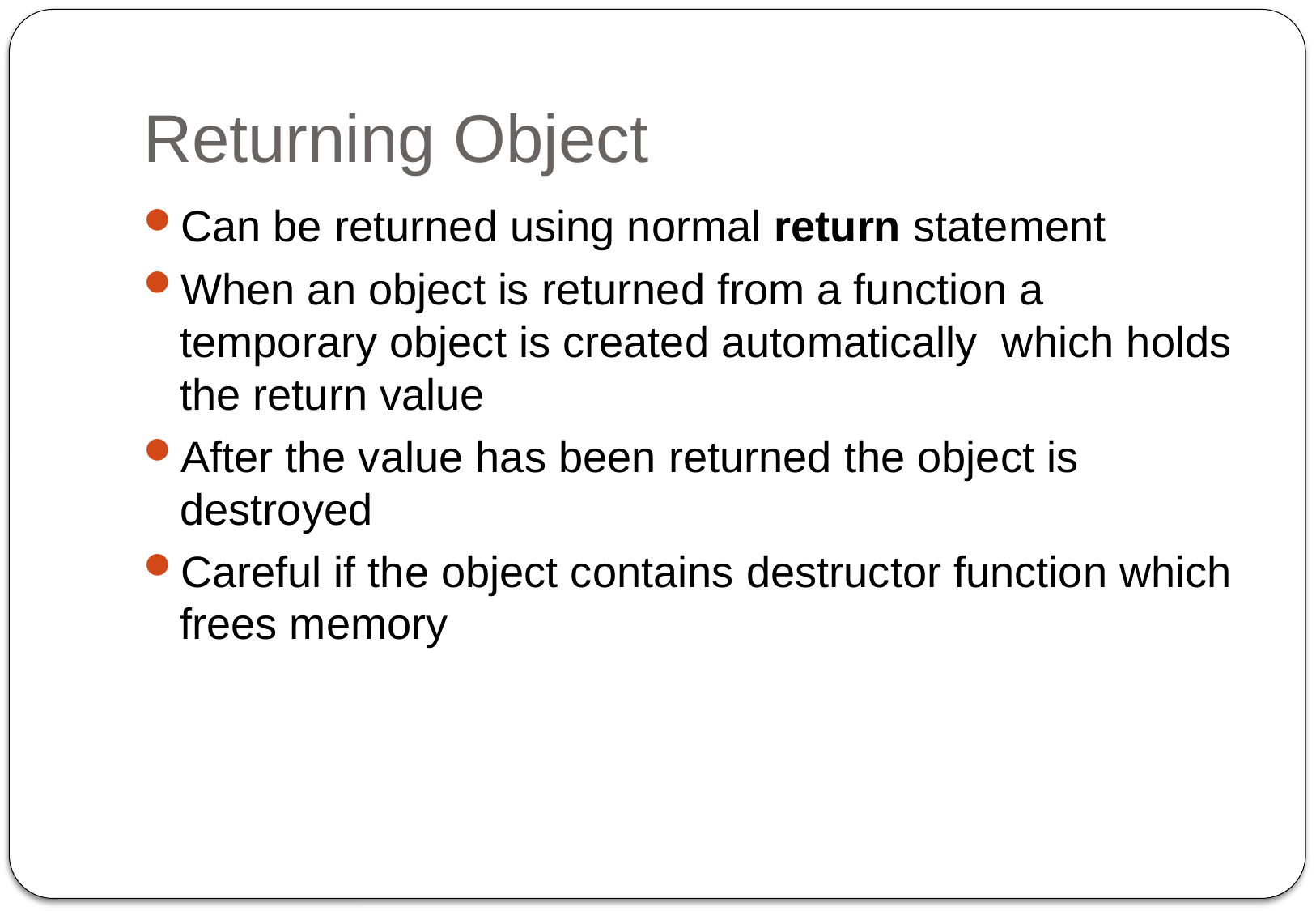

# Returning Object
Can be returned using normal return statement
When an object is returned from a function a temporary object is created automatically  which holds the return value
After the value has been returned the object is destroyed
Careful if the object contains destructor function which frees memory